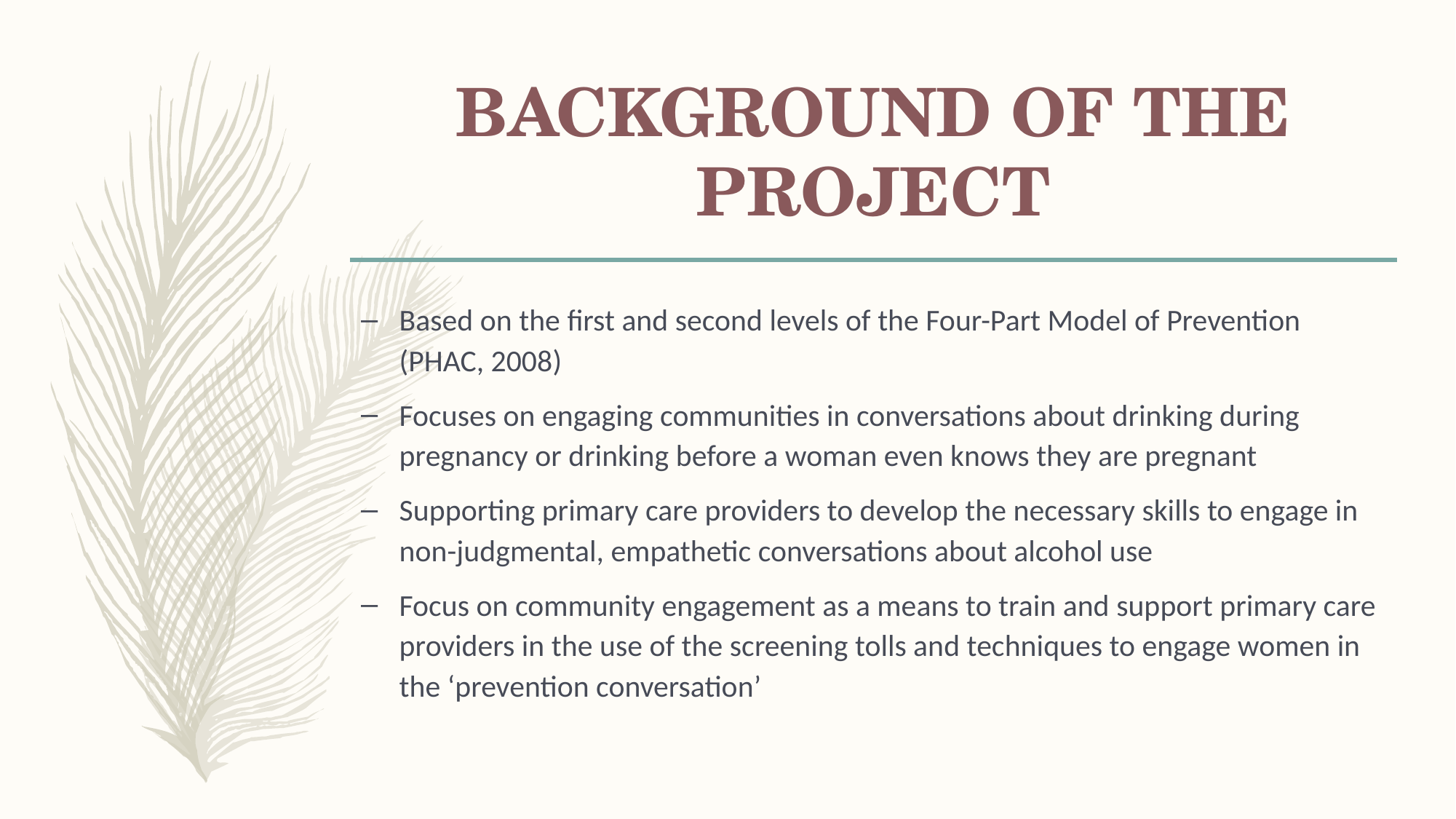

# BACKGROUND OF THE PROJECT
Based on the first and second levels of the Four-Part Model of Prevention (PHAC, 2008)
Focuses on engaging communities in conversations about drinking during pregnancy or drinking before a woman even knows they are pregnant
Supporting primary care providers to develop the necessary skills to engage in non-judgmental, empathetic conversations about alcohol use
Focus on community engagement as a means to train and support primary care providers in the use of the screening tolls and techniques to engage women in the ‘prevention conversation’